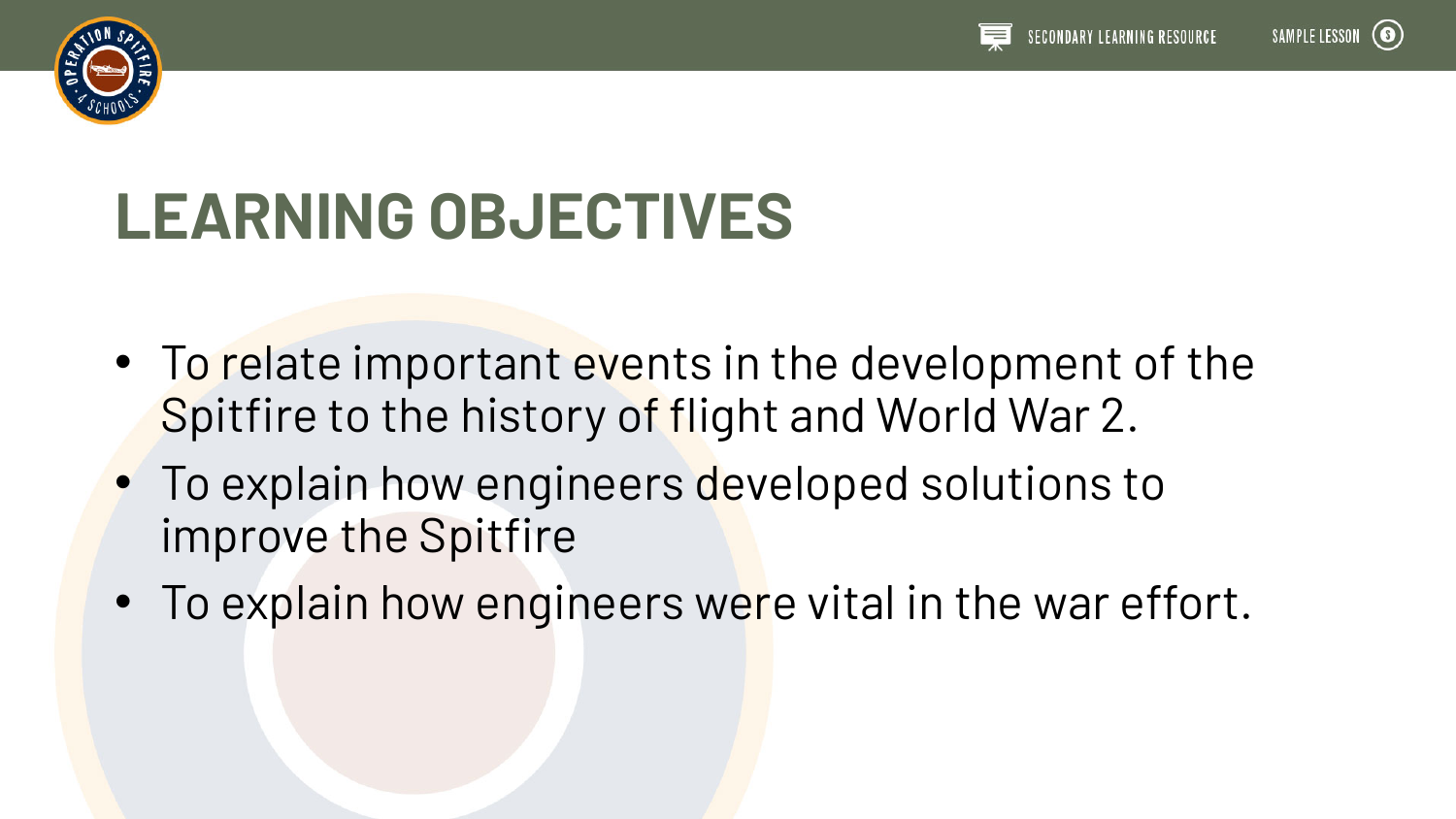

# LEARNING OBJECTIVES
To relate important events in the development of the Spitfire to the history of flight and World War 2.
To explain how engineers developed solutions to improve the Spitfire
To explain how engineers were vital in the war effort.